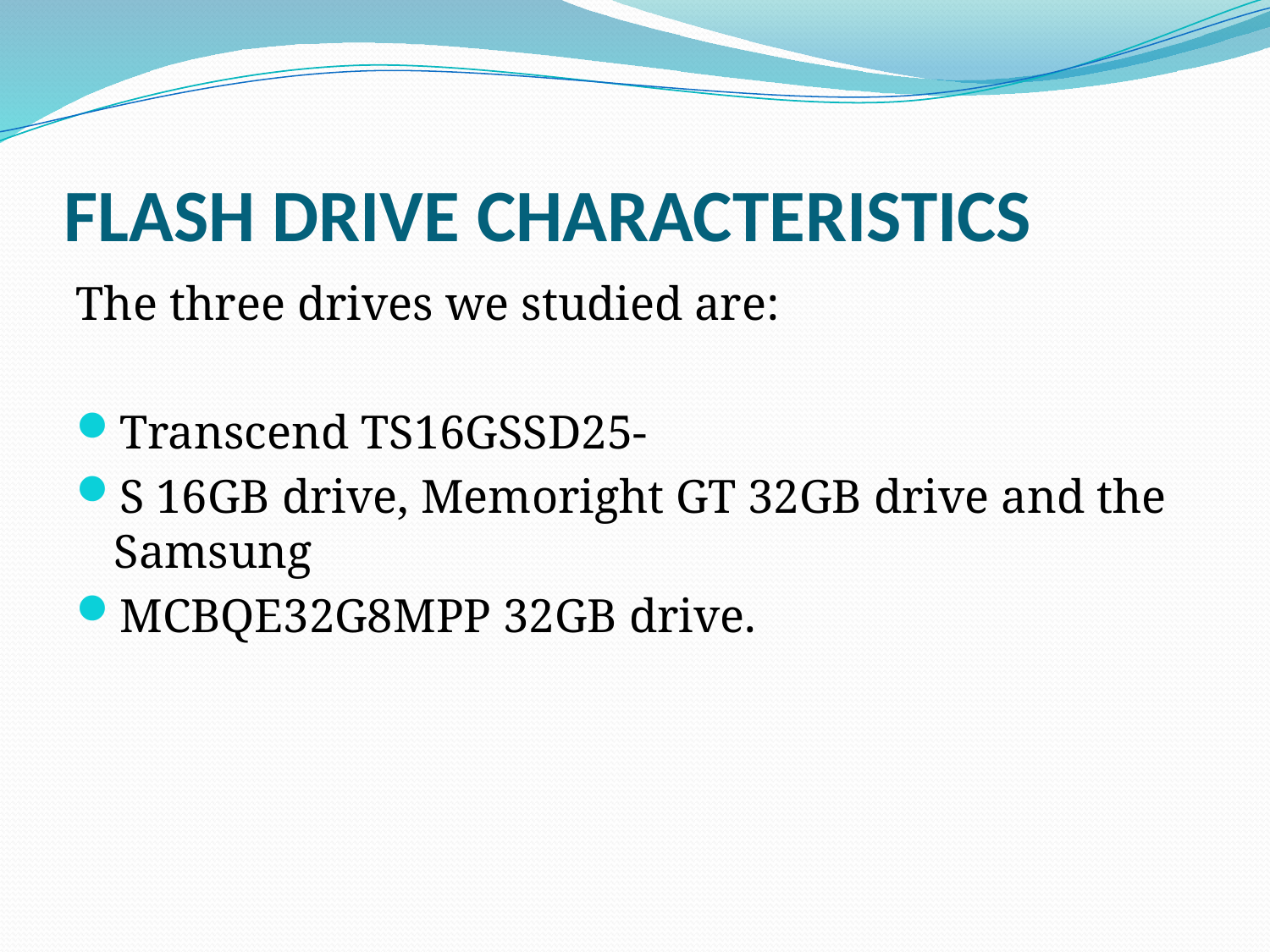

# FLASH DRIVE CHARACTERISTICS
The three drives we studied are:

Transcend TS16GSSD25-
S 16GB drive, Memoright GT 32GB drive and the Samsung
MCBQE32G8MPP 32GB drive.